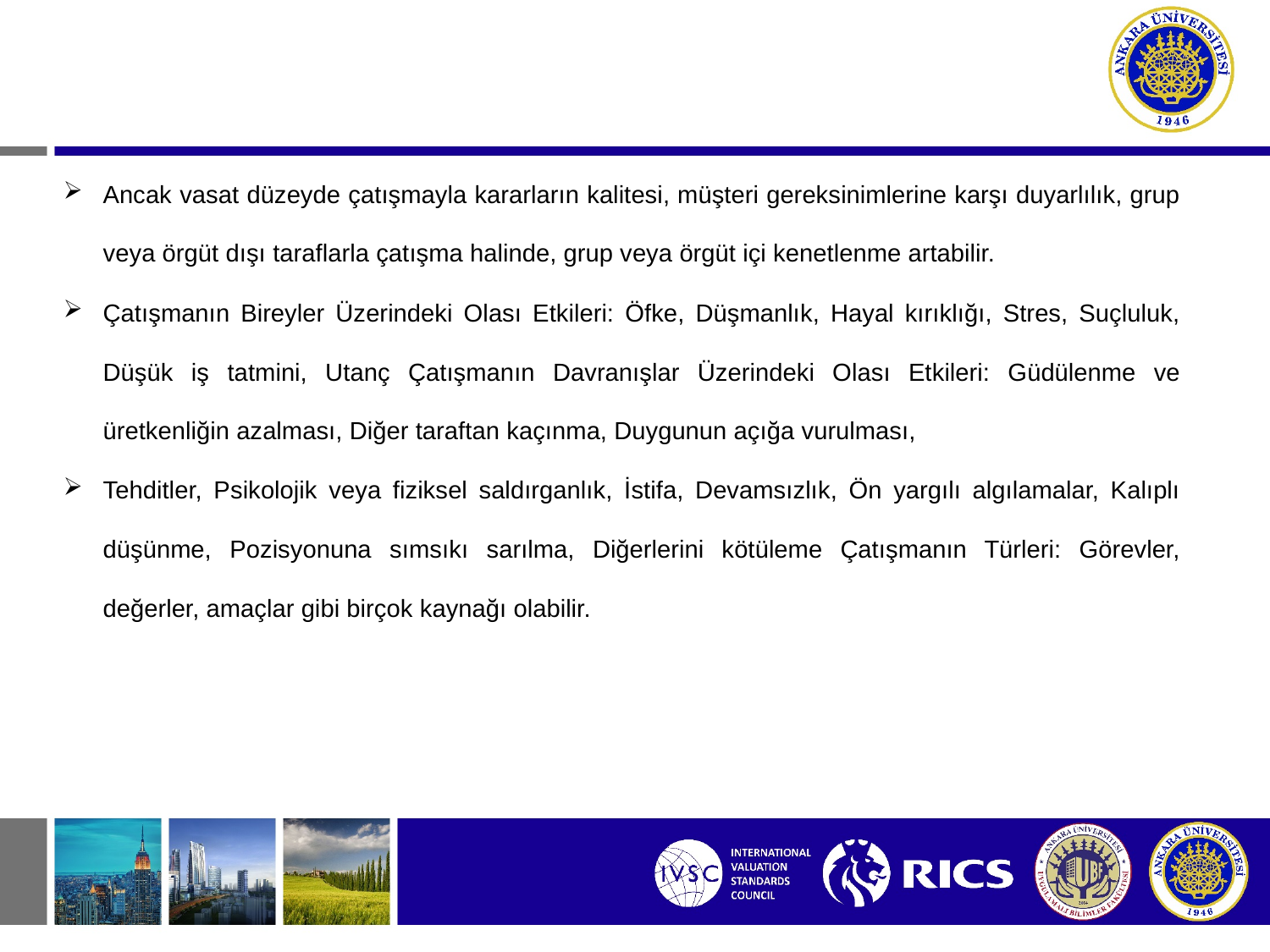

Ancak vasat düzeyde çatışmayla kararların kalitesi, müşteri gereksinimlerine karşı duyarlılık, grup veya örgüt dışı taraflarla çatışma halinde, grup veya örgüt içi kenetlenme artabilir.
Çatışmanın Bireyler Üzerindeki Olası Etkileri: Öfke, Düşmanlık, Hayal kırıklığı, Stres, Suçluluk, Düşük iş tatmini, Utanç Çatışmanın Davranışlar Üzerindeki Olası Etkileri: Güdülenme ve üretkenliğin azalması, Diğer taraftan kaçınma, Duygunun açığa vurulması,
Tehditler, Psikolojik veya fiziksel saldırganlık, İstifa, Devamsızlık, Ön yargılı algılamalar, Kalıplı düşünme, Pozisyonuna sımsıkı sarılma, Diğerlerini kötüleme Çatışmanın Türleri: Görevler, değerler, amaçlar gibi birçok kaynağı olabilir.